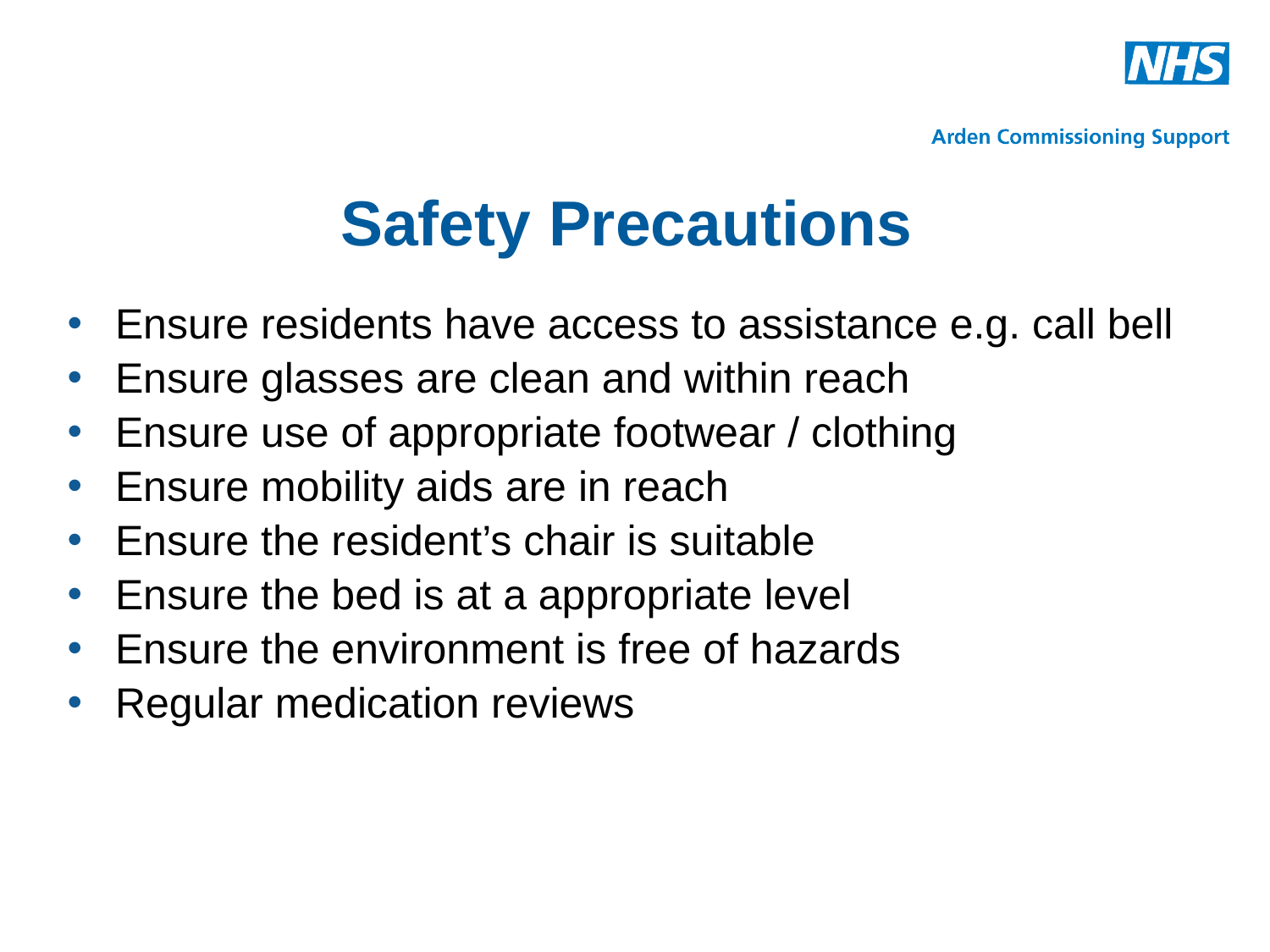

# Safety Precautions
Ensure residents have access to assistance e.g. call bell
Ensure glasses are clean and within reach
Ensure use of appropriate footwear / clothing
Ensure mobility aids are in reach
Ensure the resident’s chair is suitable
Ensure the bed is at a appropriate level
Ensure the environment is free of hazards
Regular medication reviews